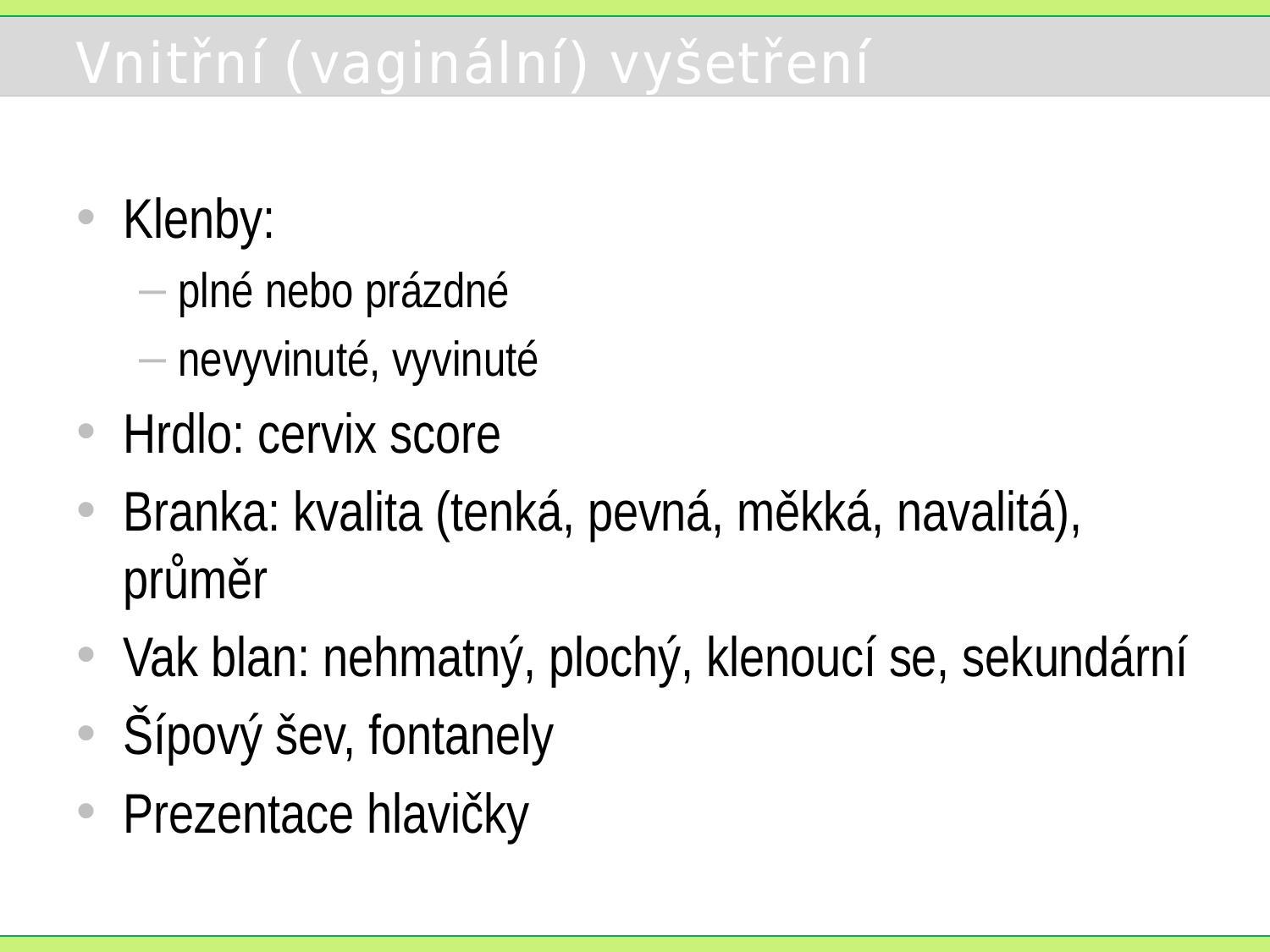

# Vnitřní (vaginální) vyšetření
Klenby:
plné nebo prázdné
nevyvinuté, vyvinuté
Hrdlo: cervix score
Branka: kvalita (tenká, pevná, měkká, navalitá), průměr
Vak blan: nehmatný, plochý, klenoucí se, sekundární
Šípový šev, fontanely
Prezentace hlavičky